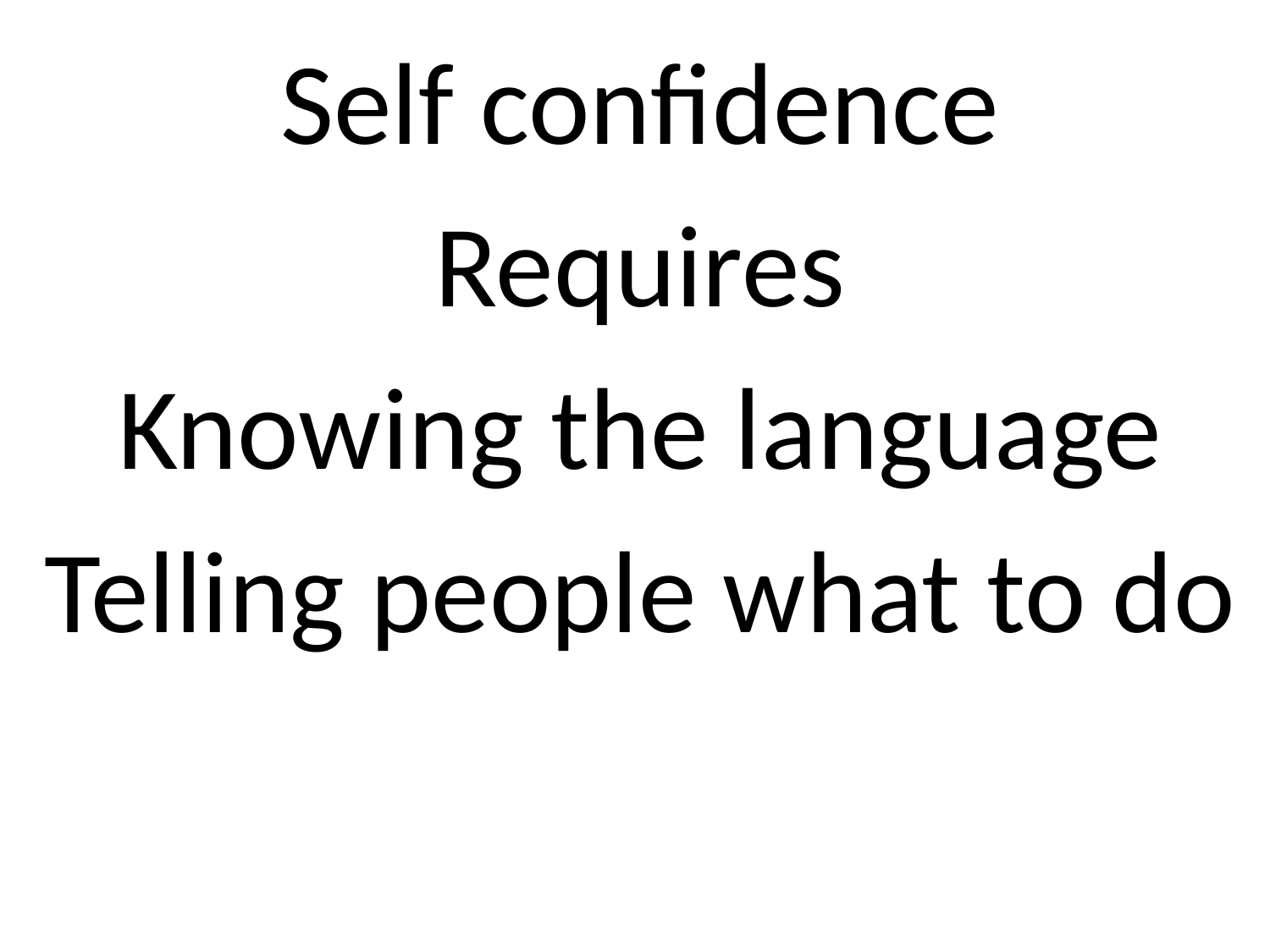

Self confidence
Requires
Knowing the language
Telling people what to do